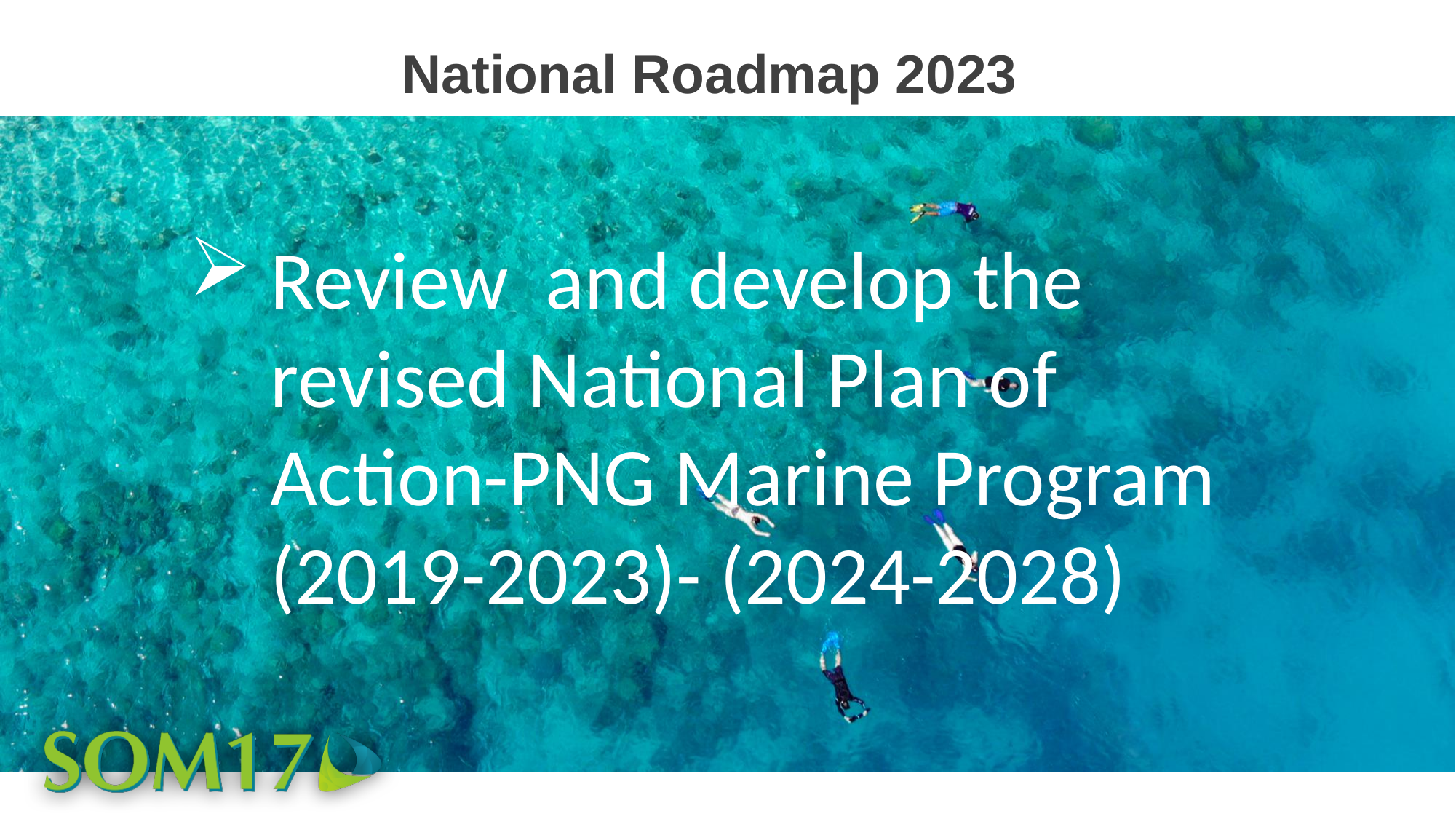

Review  and develop the revised National Plan of Action-PNG Marine Program (2019-2023)- (2024-2028)